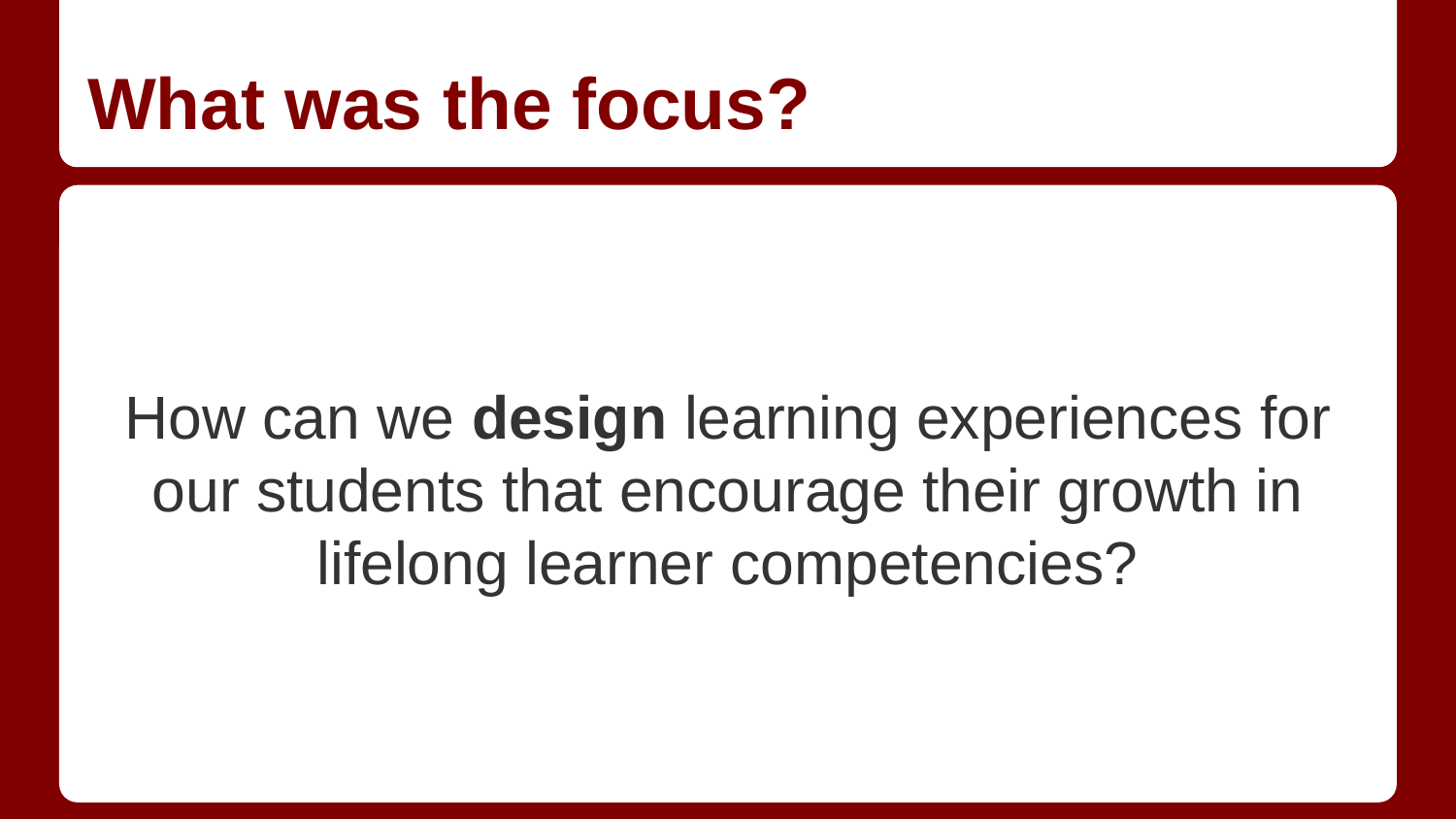

# What was the focus?
How can we design learning experiences for our students that encourage their growth in lifelong learner competencies?